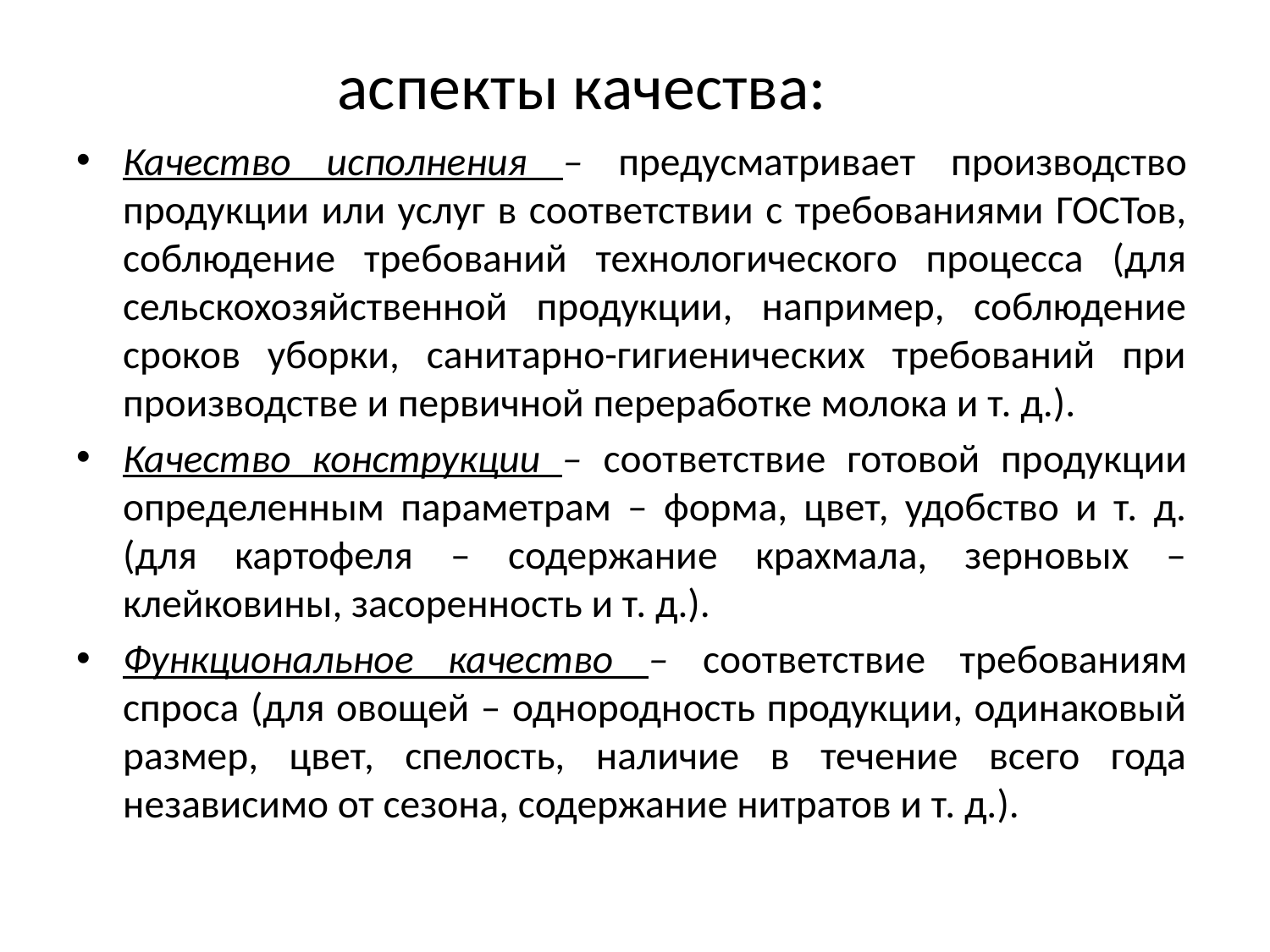

# аспекты качества:
Качество исполнения – предусматривает производство продукции или услуг в соответствии с требованиями ГОСТов, соблюдение требований технологического процесса (для сельскохозяйственной продукции, например, соблюдение сроков уборки, санитарно-гигиенических требований при производстве и первичной переработке молока и т. д.).
Качество конструкции – соответствие готовой продукции определенным параметрам – форма, цвет, удобство и т. д. (для картофеля – содержание крахмала, зерновых – клейковины, засоренность и т. д.).
Функциональное качество – соответствие требованиям спроса (для овощей – однородность продукции, одинаковый размер, цвет, спелость, наличие в течение всего года независимо от сезона, содержание нитратов и т. д.).